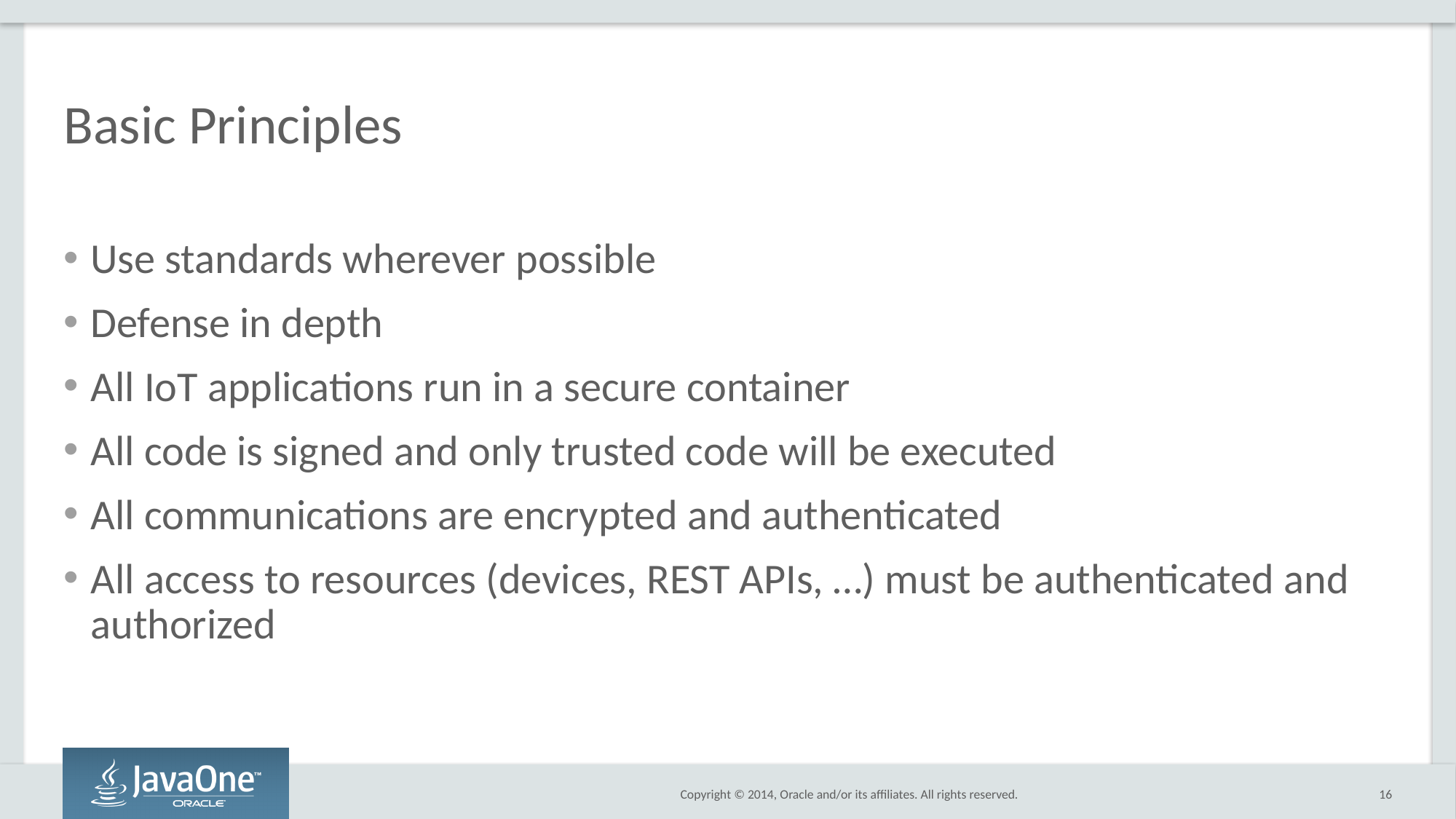

# Basic Principles

Use standards wherever possible
Defense in depth
All IoT applications run in a secure container
All code is signed and only trusted code will be executed
All communications are encrypted and authenticated
All access to resources (devices, REST APIs, …) must be authenticated and authorized
16